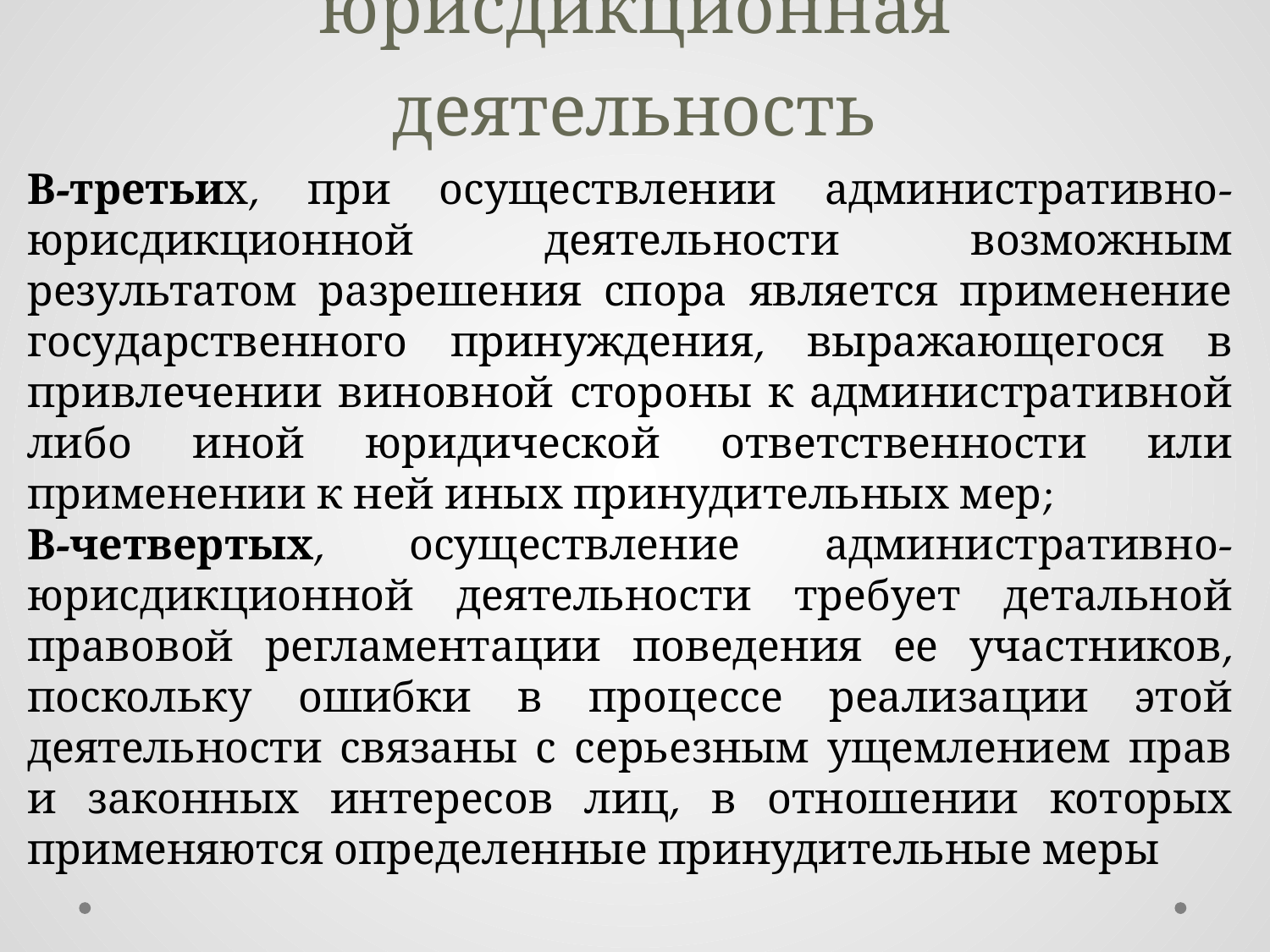

# административно-юрисдикционная деятельность
В-третьих, при осуществлении административно-юрисдикционной деятельности возможным результатом разрешения спора является применение государственного принуждения, выражающегося в привлечении виновной стороны к административной либо иной юридической ответственности или применении к ней иных принудительных мер;
В-четвертых, осуществление административно-юрисдикционной деятельности требует детальной правовой регламентации поведения ее участников, поскольку ошибки в процессе реализации этой деятельности связаны с серьезным ущемлением прав и законных интересов лиц, в отношении которых применяются определенные принудительные меры